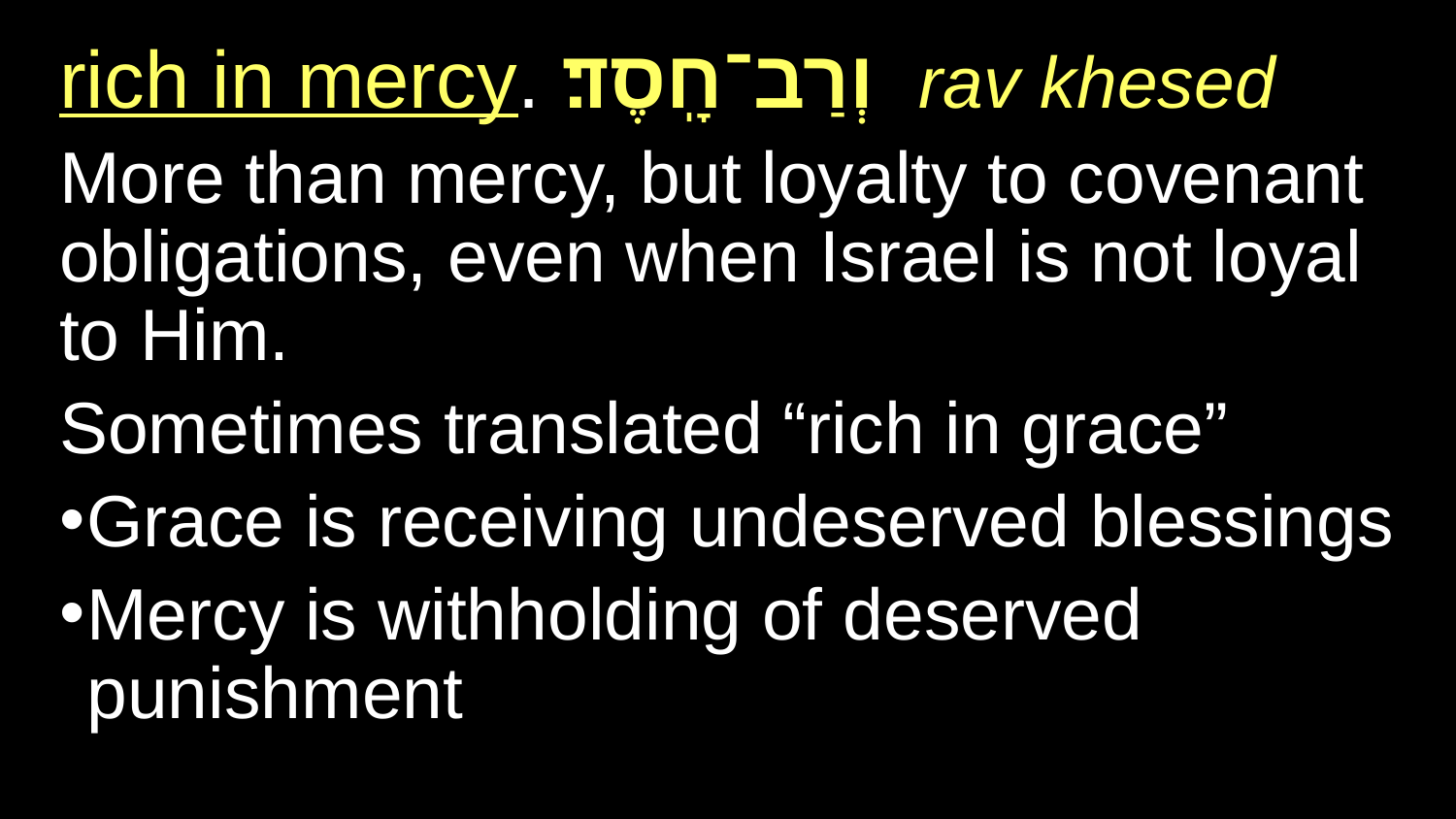

rich in mercy. וְרַב⁠־חָֽסֶד׃  rav khesed
More than mercy, but loyalty to covenant obligations, even when Israel is not loyal to Him.
Sometimes translated “rich in grace”
Grace is receiving undeserved blessings
Mercy is withholding of deserved punishment